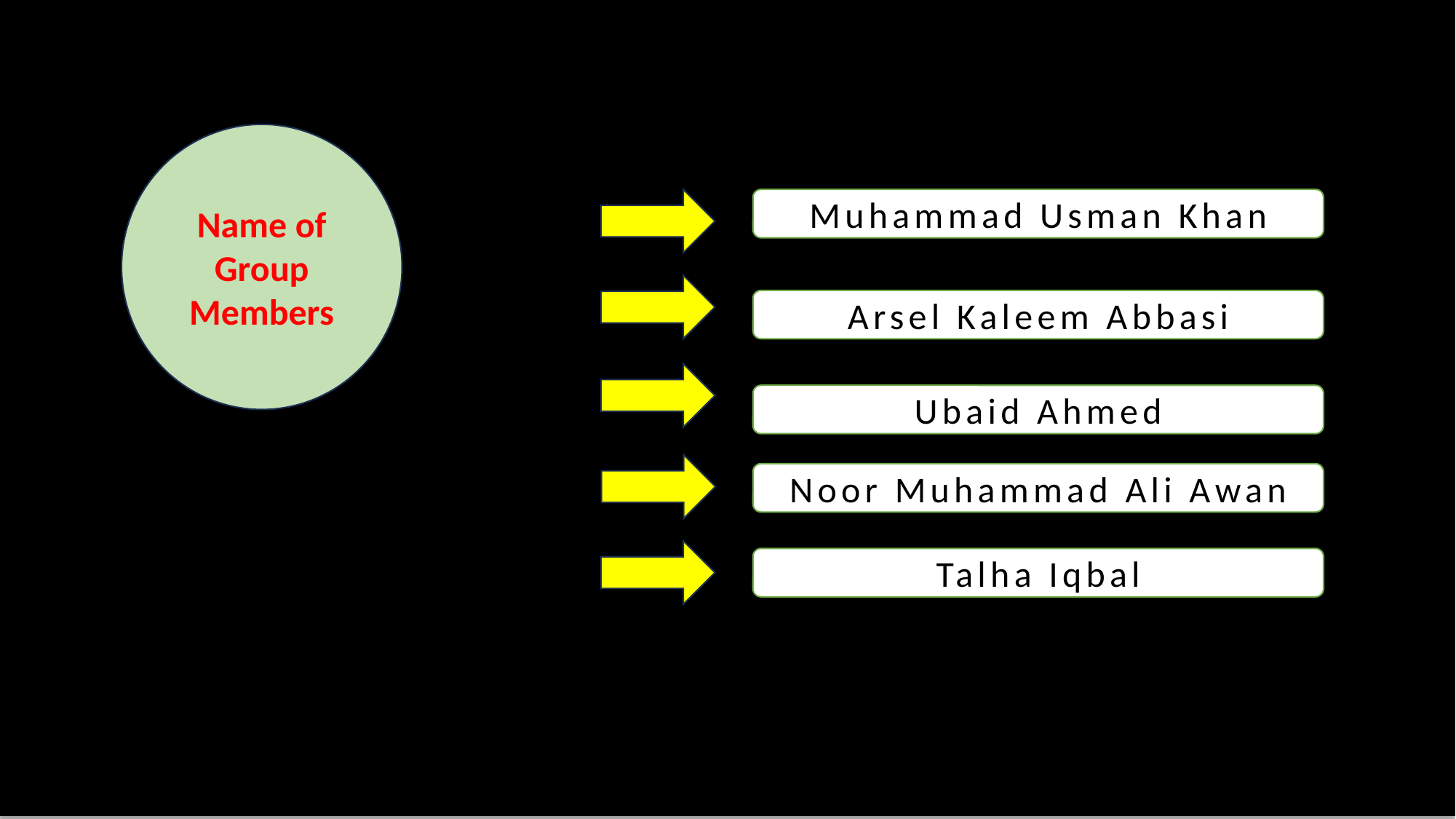

Name of Group Members

Muhammad Usman Khan

Arsel Kaleem Abbasi

Ubaid Ahmed

Noor Muhammad Ali Awan

Talha Iqbal